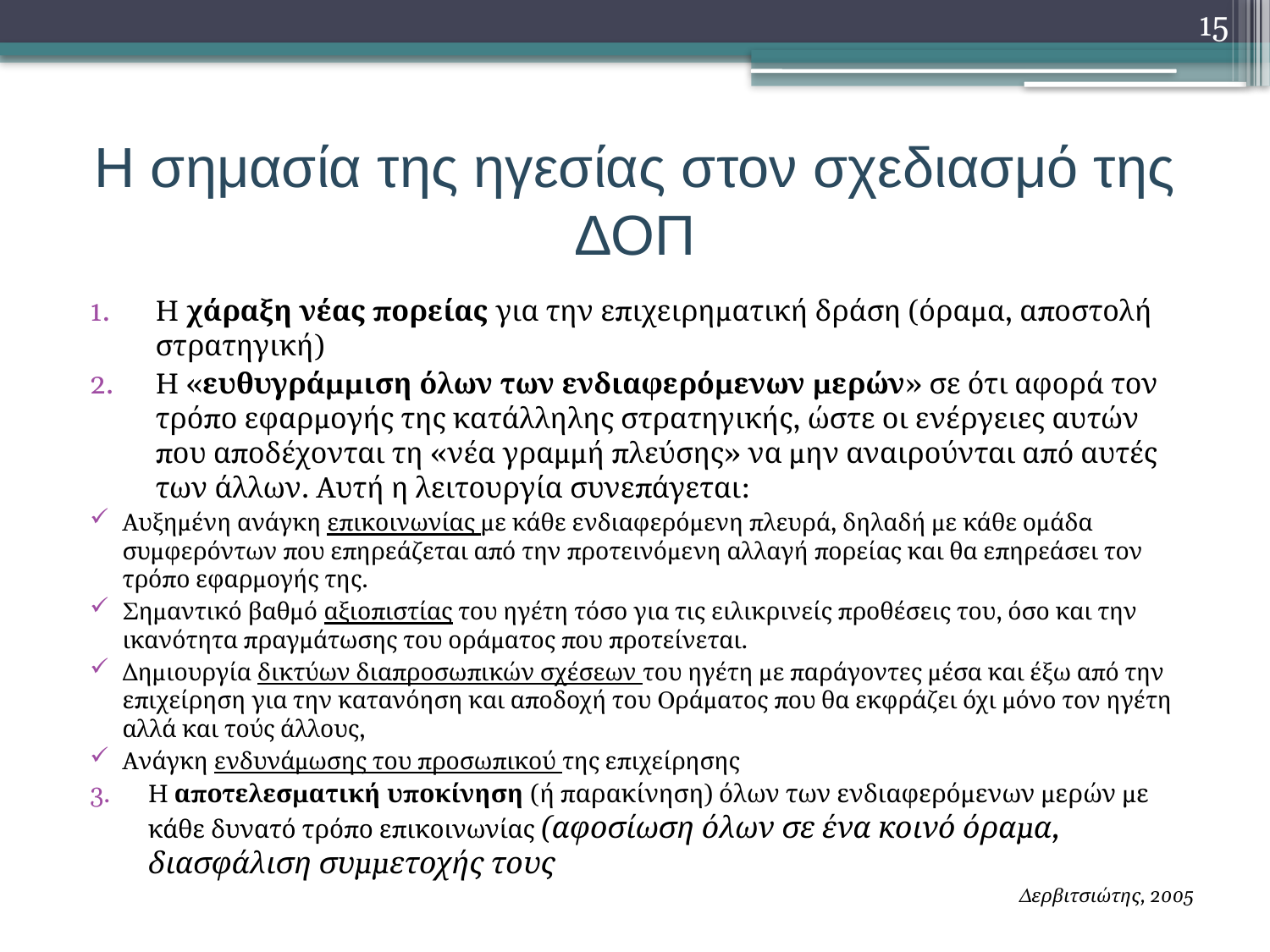

15
# Η σημασία της ηγεσίας στον σχεδιασμό της ΔΟΠ
Η χάραξη νέας πορείας για την επιχειρηματική δράση (όραμα, αποστολή στρατηγική)
Η «ευθυγράμμιση όλων των ενδιαφερόμενων μερών» σε ότι αφορά τον τρόπο εφαρμογής της κατάλληλης στρατηγικής, ώστε οι ενέργειες αυτών που αποδέχονται τη «νέα γραμμή πλεύσης» να μην αναιρούνται από αυτές των άλλων. Αυτή η λειτουργία συνεπάγεται:
Αυξημένη ανάγκη επικοινωνίας με κάθε ενδιαφερόμενη πλευρά, δηλαδή με κάθε ομάδα συμφερόντων που επηρεάζεται από την προτεινόμενη αλλαγή πορείας και θα επηρεάσει τον τρόπο εφαρμογής της.
Σημαντικό βαθμό αξιοπιστίας του ηγέτη τόσο για τις ειλικρινείς προθέσεις του, όσο και την ικανότητα πραγμάτωσης του οράματος που προτείνεται.
Δημιουργία δικτύων διαπροσωπικών σχέσεων του ηγέτη με παράγοντες μέσα και έξω από την επιχείρηση για την κατανόηση και αποδοχή του Οράματος που θα εκφράζει όχι μόνο τον ηγέτη αλλά και τούς άλλους,
Ανάγκη ενδυνάμωσης του προσωπικού της επιχείρησης
H αποτελεσματική υποκίνηση (ή παρακίνηση) όλων των ενδιαφερόμενων μερών με κάθε δυνατό τρόπο επικοινωνίας (αφοσίωση όλων σε ένα κοινό όραμα, διασφάλιση συμμετοχής τους
Δερβιτσιώτης, 2005